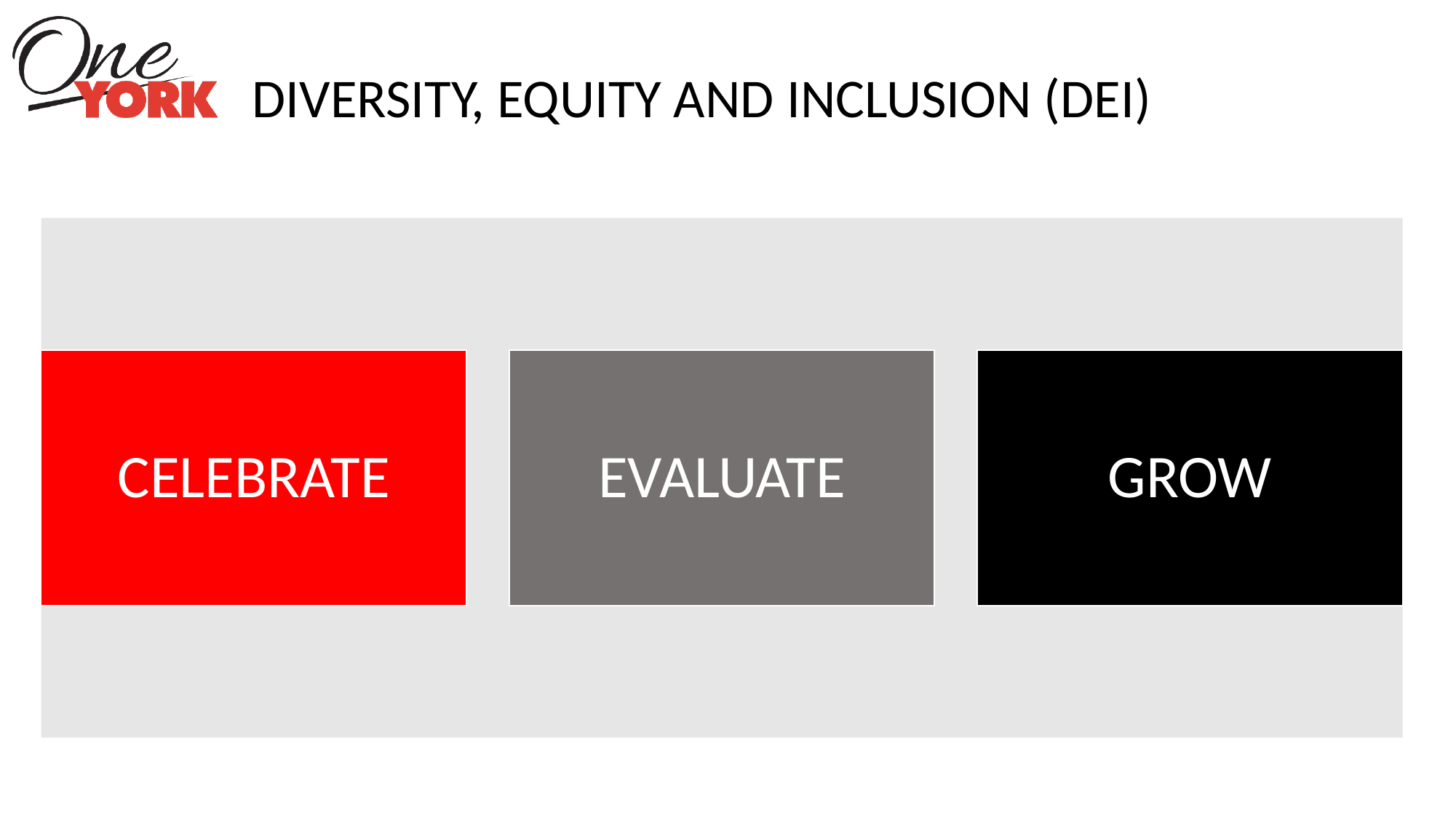

# DIVERSITY, EQUITY AND INCLUSION (DEI)
CELEBRATE
EVALUATE
GROW